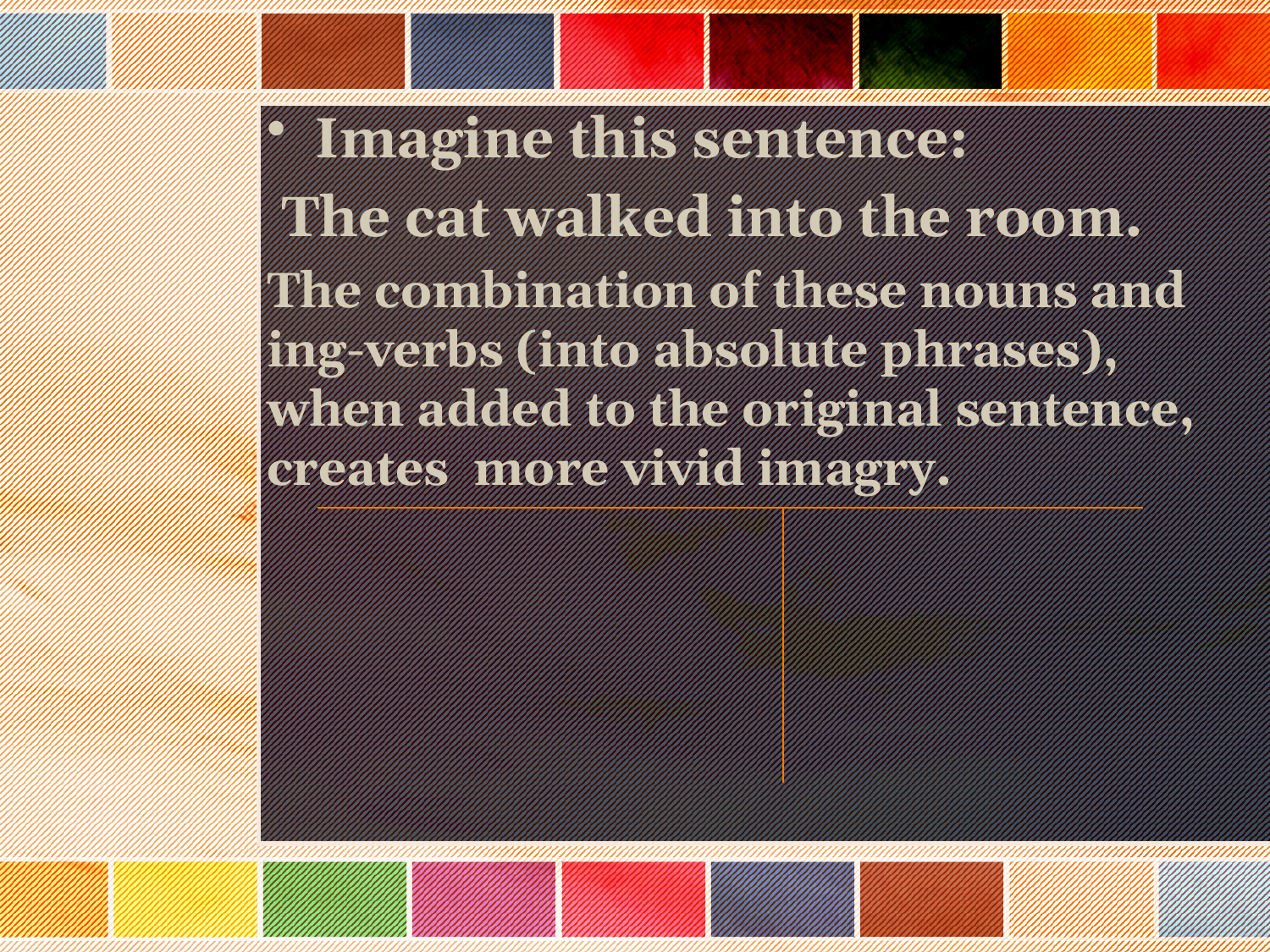

Imagine this sentence:
 The cat walked into the room.
The combination of these nouns and ing-verbs (into absolute phrases), when added to the original sentence, creates  more vivid imagry.